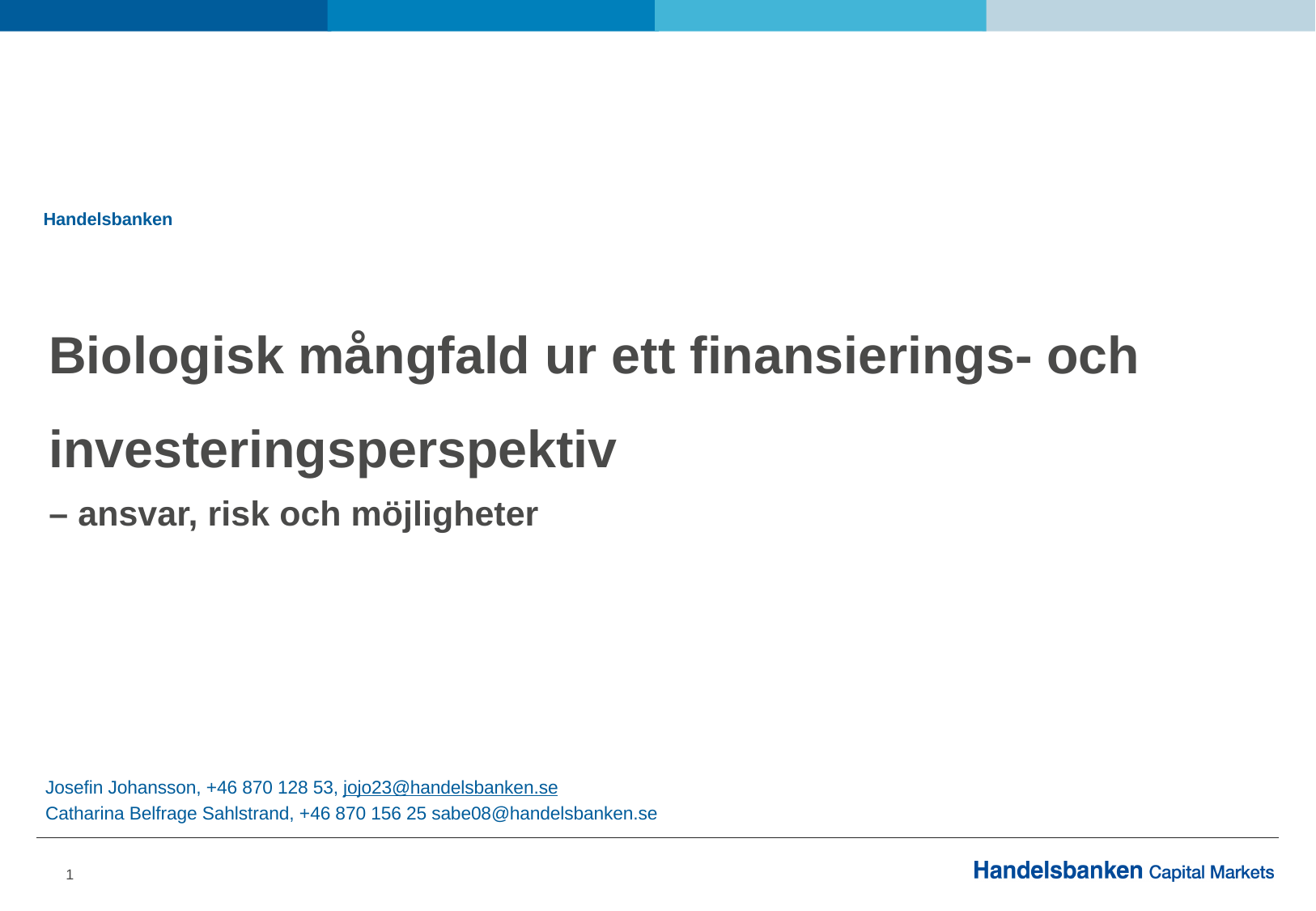

# Handelsbanken

Biologisk mångfald ur ett finansierings- och investeringsperspektiv
– ansvar, risk och möjligheter
Josefin Johansson, +46 870 128 53, jojo23@handelsbanken.se
Catharina Belfrage Sahlstrand, +46 870 156 25 sabe08@handelsbanken.se
1